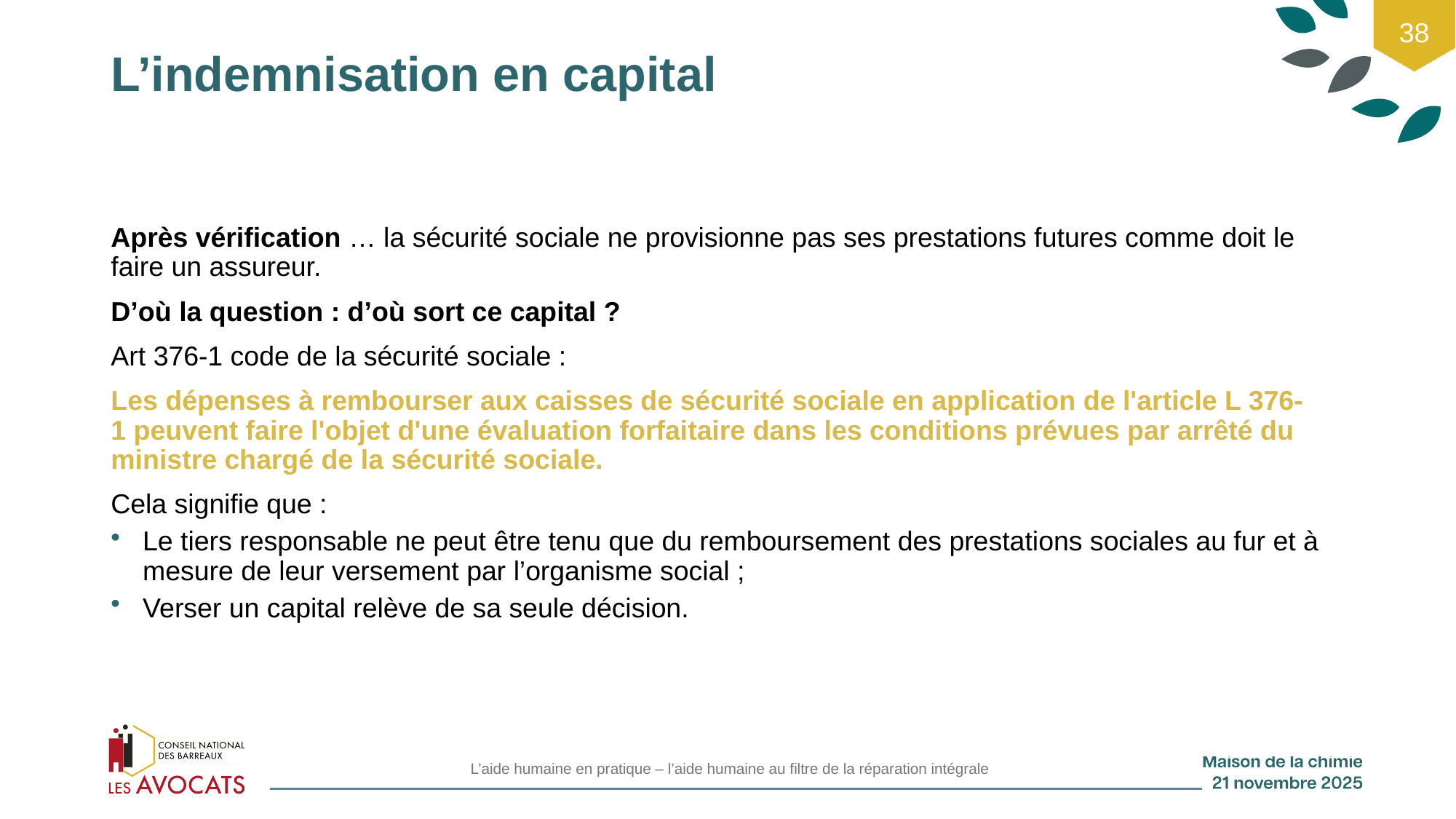

38
# L’indemnisation en capital
Après vérification … la sécurité sociale ne provisionne pas ses prestations futures comme doit le faire un assureur.
D’où la question : d’où sort ce capital ?
Art 376-1 code de la sécurité sociale :
Les dépenses à rembourser aux caisses de sécurité sociale en application de l'article L 376-1 peuvent faire l'objet d'une évaluation forfaitaire dans les conditions prévues par arrêté du ministre chargé de la sécurité sociale.
Cela signifie que :
Le tiers responsable ne peut être tenu que du remboursement des prestations sociales au fur et à mesure de leur versement par l’organisme social ;
Verser un capital relève de sa seule décision.
 L’aide humaine en pratique – l’aide humaine au filtre de la réparation intégrale